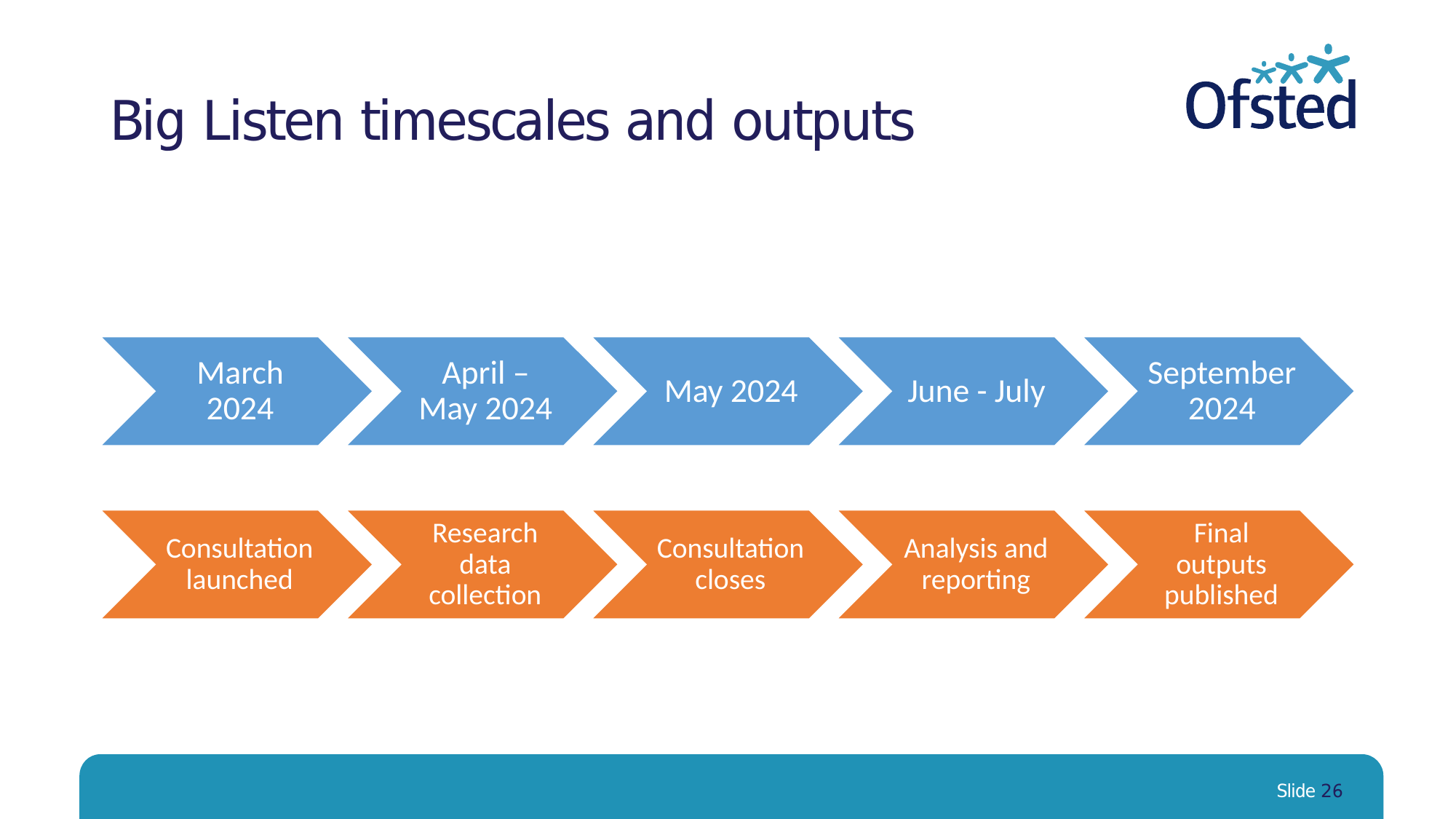

# Big Listen timescales and outputs
March 2024
April – May 2024
May 2024
June - July
September 2024
Consultation launched
Research data collection
Consultation closes
Analysis and reporting
Final outputs published

Slide 26